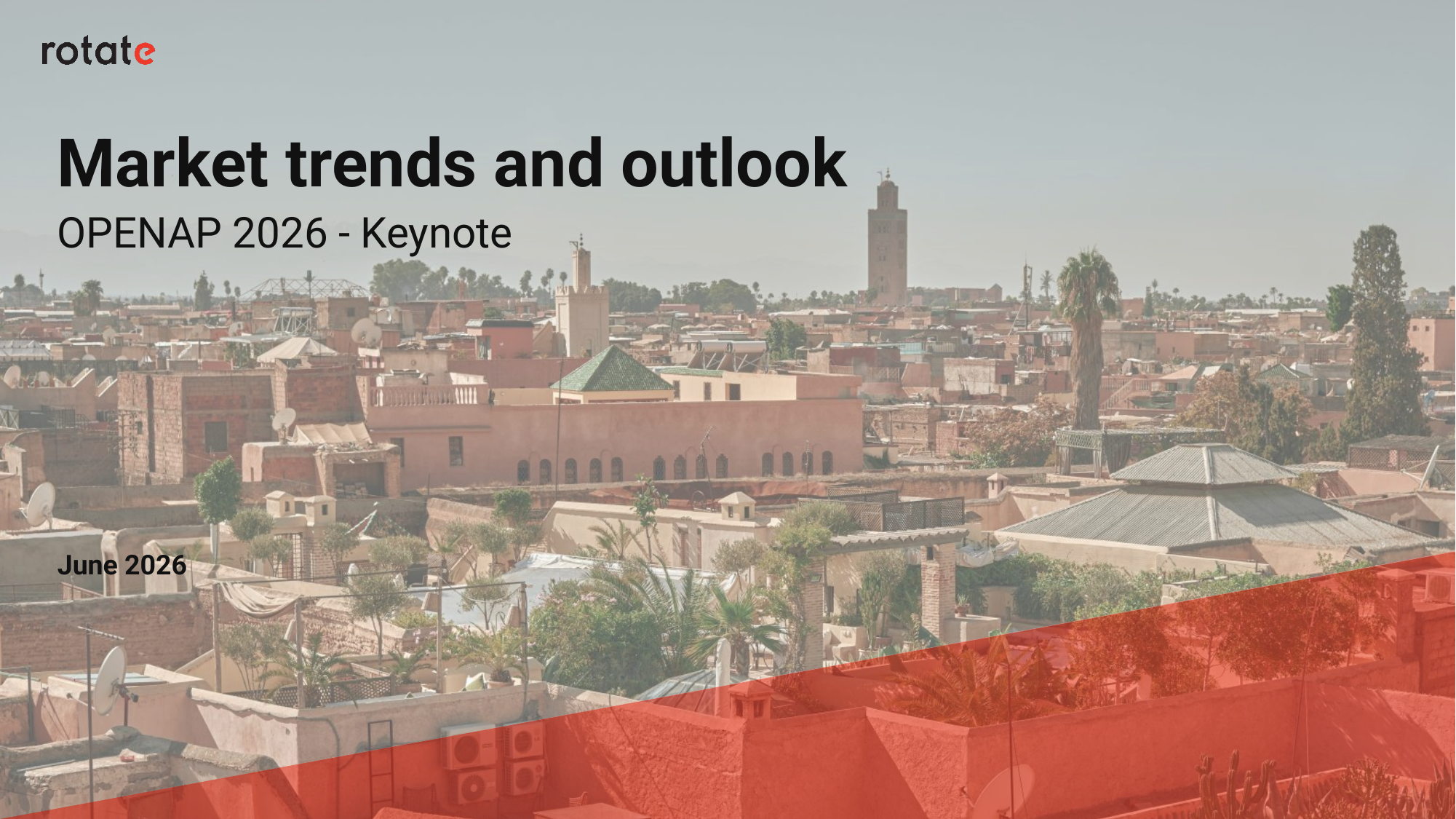

# Market trends and outlook
OPENAP 2026 - Keynote
June 2026